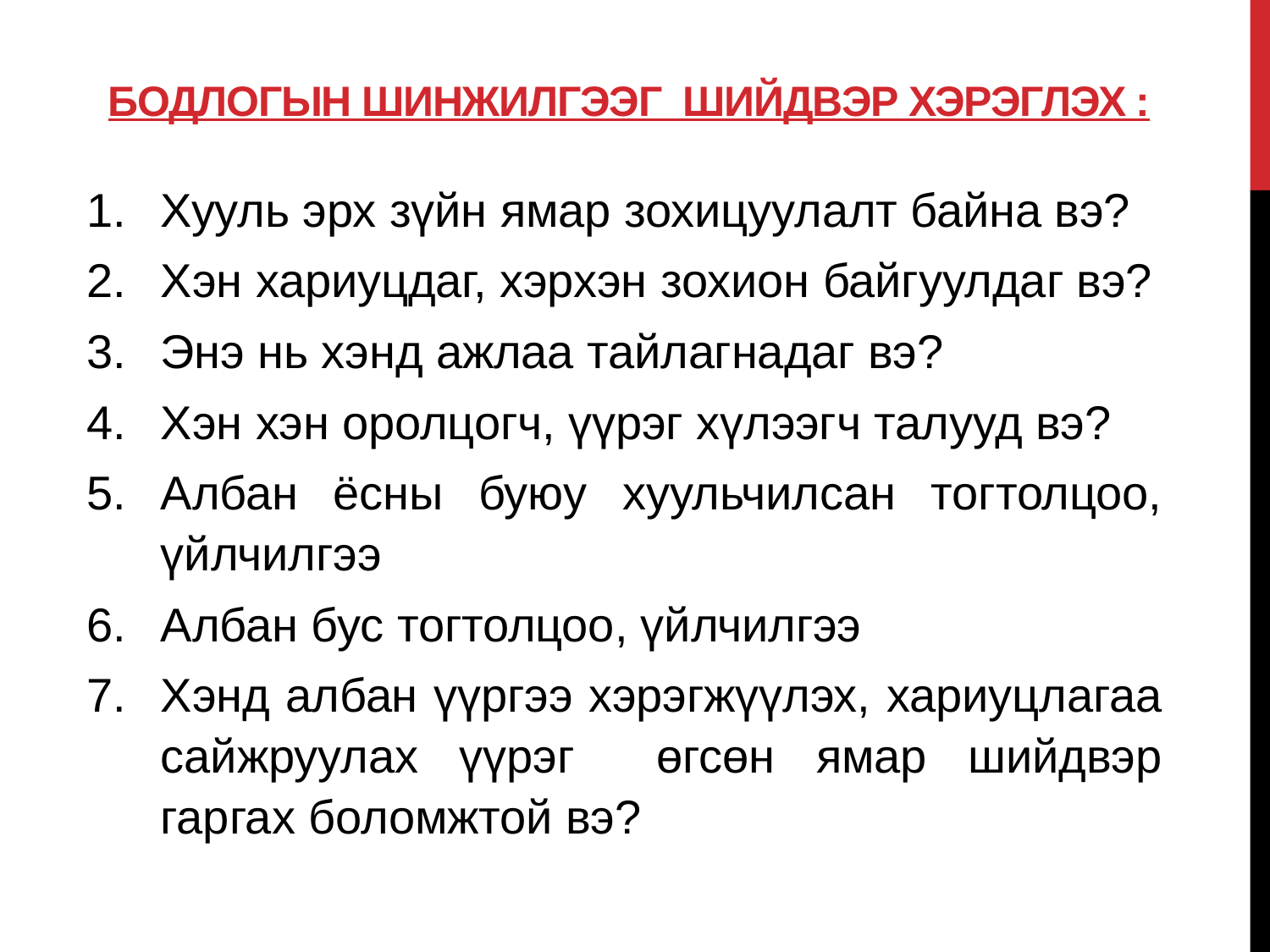

# Бодлогын шинжилгээг  ШИЙДВЭР ХЭРЭГЛЭх :
Хууль эрх зүйн ямар зохицуулалт байна вэ?
Хэн хариуцдаг, хэрхэн зохион байгуулдаг вэ?
Энэ нь хэнд ажлаа тайлагнадаг вэ?
Хэн хэн оролцогч, үүрэг хүлээгч талууд вэ?
Албан ёсны буюу хуульчилсан тогтолцоо, үйлчилгээ
Албан бус тогтолцоо, үйлчилгээ
Хэнд албан үүргээ хэрэгжүүлэх, хариуцлагаа сайжруулах үүрэг  өгсөн ямар шийдвэр гаргах боломжтой вэ?